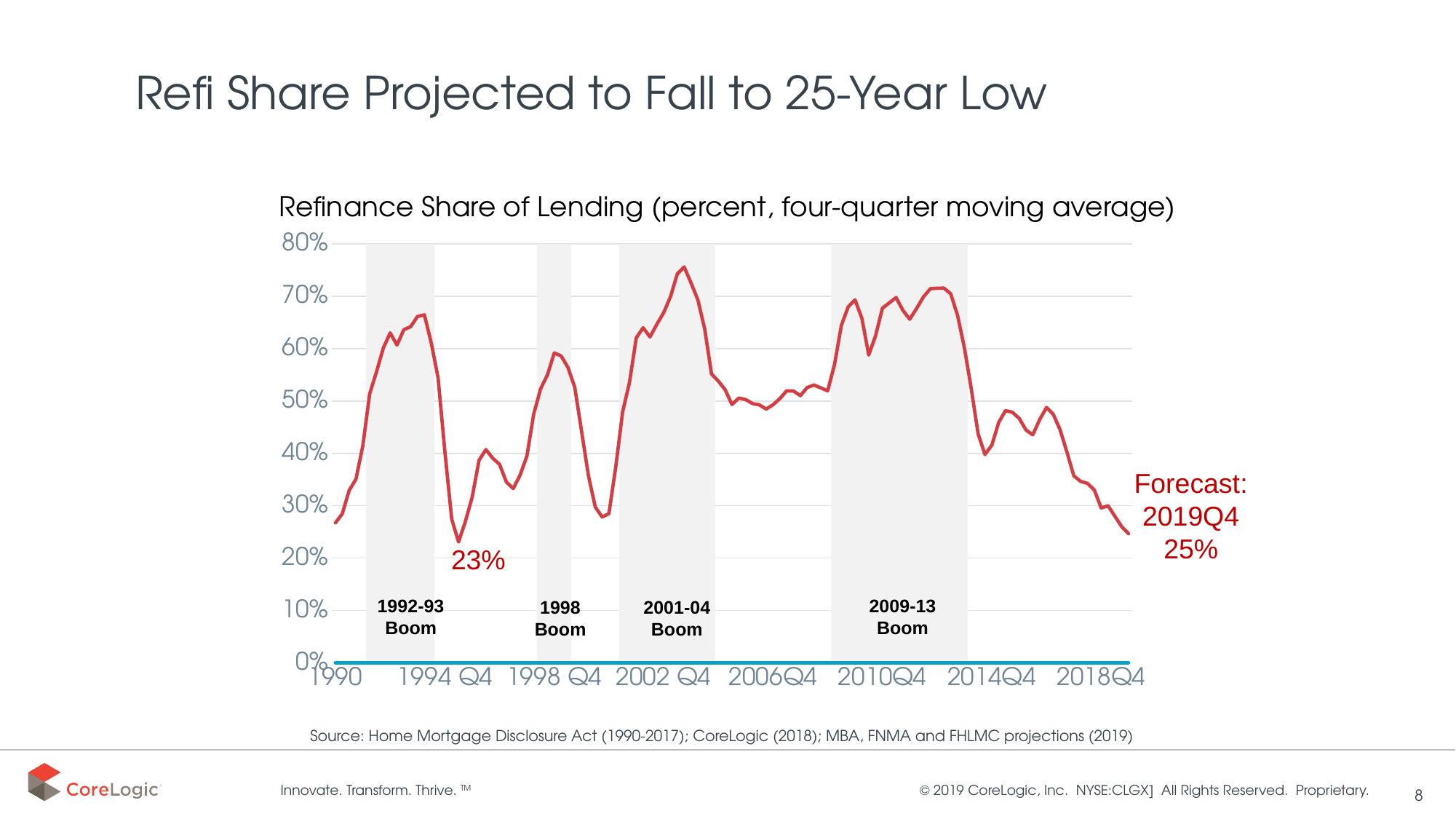

# Refi Share Projected to Fall to 25-Year Low
Refinance Share of Lending (percent, four-quarter moving average)

### Chart

| Category | Refi Boom | Refi % | Quarter2 |
|---|---|---|---|
| 1990 | 0.0 | 0.26736431787194964 | 0.0 |
|  1991 Q1  | 0.0 | 0.2847093080577544 | 0.0 |
|  1991 Q2  | 0.0 | 0.32922598242538575 | 0.0 |
|  1991 Q3  | 0.0 | 0.35079245412340865 | 0.0 |
|  1991 Q4  | 0.0 | 0.41485212677198346 | 0.0 |
|  1992 Q1  | 0.8 | 0.5137044007035213 | 0.0 |
|  1992 Q2  | 0.8 | 0.555856247408973 | 0.0 |
|  1992 Q3  | 0.8 | 0.6012322272716933 | 0.0 |
|  1992 Q4  | 0.8 | 0.6301315780614875 | 0.0 |
|  1993 Q1  | 0.8 | 0.6069451114976452 | 0.0 |
|  1993 Q2  | 0.8 | 0.6362707460408301 | 0.0 |
|  1993 Q3  | 0.8 | 0.6420666149494453 | 0.0 |
|  1993 Q4  | 0.8 | 0.6614592311474297 | 0.0 |
|  1994 Q1  | 0.8 | 0.6646053378343016 | 0.0 |
|  1994 Q2  | 0.8 | 0.6115047720719659 | 0.0 |
|  1994 Q3  | 0.0 | 0.5449304126371881 | 0.0 |
|  1994 Q4  | 0.0 | 0.4038282335058046 | 0.0 |
|  1995 Q1  | 0.0 | 0.27458844823922823 | 0.0 |
|  1995 Q2  | 0.0 | 0.23092575582155836 | 0.0 |
| 1995 | 0.0 | 0.2697527836879601 | 0.0 |
|  1995 Q4  | 0.0 | 0.3165946158402265 | 0.0 |
|  1996 Q1  | 0.0 | 0.38683305160285286 | 0.0 |
|  1996 Q2  | 0.0 | 0.4074188356591113 | 0.0 |
|  1996 Q3  | 0.0 | 0.39086657737924546 | 0.0 |
|  1996 Q4  | 0.0 | 0.3789615631023502 | 0.0 |
|  1997 Q1  | 0.0 | 0.3451662253833816 | 0.0 |
|  1997 Q2  | 0.0 | 0.3328813594773797 | 0.0 |
|  1997 Q3  | 0.0 | 0.35829508065975746 | 0.0 |
|  1997 Q4  | 0.0 | 0.39484969214670856 | 0.0 |
|  1998 Q1  | 0.0 | 0.47525114988043027 | 0.0 |
|  1998 Q2  | 0.8 | 0.5231146877797851 | 0.0 |
|  1998 Q3  | 0.8 | 0.5498803617462983 | 0.0 |
|  1998 Q4  | 0.8 | 0.5918338637598766 | 0.0 |
|  1999 Q1  | 0.8 | 0.5862782190727741 | 0.0 |
|  1999 Q2  | 0.8 | 0.5642168673944932 | 0.0 |
|  1999 Q3  | 0.0 | 0.5263129142912336 | 0.0 |
|  1999 Q4  | 0.0 | 0.4419117830305615 | 0.0 |
|  2000 Q1  | 0.0 | 0.35740186556696557 | 0.0 |
| 2000 | 0.0 | 0.29766119732565244 | 0.0 |
|  2000 Q3  | 0.0 | 0.2785473004709502 | 0.0 |
|  2000 Q4  | 0.0 | 0.28495165555157714 | 0.0 |
|  2001 Q1  | 0.0 | 0.37487085684952826 | 0.0 |
|  2001 Q2  | 0.8 | 0.47932271470643245 | 0.0 |
|  2001 Q3  | 0.8 | 0.5354862915933788 | 0.0 |
|  2001 Q4  | 0.8 | 0.620918133769474 | 0.0 |
|  2002 Q1  | 0.8 | 0.640063325882804 | 0.0 |
|  2002 Q2  | 0.8 | 0.6223898717279481 | 0.0 |
|  2002 Q3  | 0.8 | 0.6463939214361142 | 0.0 |
|  2002 Q4  | 0.8 | 0.6686210530268601 | 0.0 |
|  2003 Q1  | 0.8 | 0.699251306406148 | 0.0 |
|  2003 Q2  | 0.8 | 0.7429750421573176 | 0.0 |
|  2003 Q3  | 0.8 | 0.756056203762388 | 0.0 |
|  2003 Q4  | 0.8 | 0.7257507952485311 | 0.0 |
|  2004 Q1  | 0.8 | 0.6935017612147903 | 0.0 |
|  2004 Q2  | 0.8 | 0.6380019906317432 | 0.0 |
|  2004 Q3  | 0.8 | 0.5517206751130138 | 0.0 |
|  2004 Q4  | 0.0 | 0.5382591003493576 | 0.0 |
| 2005 | 0.0 | 0.5217929835388103 | 0.0 |
|  2005 Q2  | 0.0 | 0.4934038626718863 | 0.0 |
|  2005 Q3  | 0.0 | 0.5056975167434166 | 0.0 |
|  2005 Q4  | 0.0 | 0.5027960501235698 | 0.0 |
|  2006 Q1  | 0.0 | 0.4951712501434069 | 0.0 |
|  2006Q2  | 0.0 | 0.49274531154378926 | 0.0 |
|  2006Q3  | 0.0 | 0.4847449459864963 | 0.0 |
|  2006Q4  | 0.0 | 0.4927999403219264 | 0.0 |
|  2007Q1  | 0.0 | 0.5045194819868049 | 0.0 |
|  2007Q2  | 0.0 | 0.5194673536266092 | 0.0 |
|  2007Q3  | 0.0 | 0.5190780191683276 | 0.0 |
|  2007Q4  | 0.0 | 0.5103026109435099 | 0.0 |
|  2008Q1  | 0.0 | 0.5258622696329307 | 0.0 |
|  2008Q2  | 0.0 | 0.5305859903992596 | 0.0 |
|  2008Q3  | 0.0 | 0.5250862911191937 | 0.0 |
|  2008Q4  | 0.0 | 0.5195426024943628 | 0.0 |
|  2009Q1  | 0.8 | 0.5698631426029629 | 0.0 |
|  2009Q2  | 0.8 | 0.6442564405585808 | 0.0 |
|  2009Q3  | 0.8 | 0.6800284546824794 | 0.0 |
| 2009 | 0.8 | 0.6933606036073279 | 0.0 |
|  2010Q1  | 0.8 | 0.6578645593230925 | 0.0 |
|  2010Q2  | 0.8 | 0.5879257020685317 | 0.0 |
|  2010Q3  | 0.8 | 0.624721915910138 | 0.0 |
|  2010Q4  | 0.8 | 0.6772676189374938 | 0.0 |
|  2011Q1  | 0.8 | 0.6874227320493066 | 0.0 |
|  2011Q2  | 0.8 | 0.6977276863807784 | 0.0 |
|  2011Q3  | 0.8 | 0.6732528780795425 | 0.0 |
|  2011Q4  | 0.8 | 0.6562259299789425 | 0.0 |
|  2012Q1  | 0.8 | 0.6766876497856107 | 0.0 |
|  2012Q2  | 0.8 | 0.6988164049361215 | 0.0 |
|  2012Q3  | 0.8 | 0.71451957476658 | 0.0 |
|  2012Q4  | 0.8 | 0.7154608278519886 | 0.0 |
|  2013Q1  | 0.8 | 0.7156077167495263 | 0.0 |
|  2013Q2  | 0.8 | 0.7046827551985545 | 0.0 |
|  2013Q3  | 0.8 | 0.6634024364656563 | 0.0 |
|  2013Q4  | 0.8 | 0.601262421130552 | 0.0 |
|  2014Q1  | 0.0 | 0.5235226973407631 | 0.0 |
|  2014Q2  | 0.0 | 0.4372906464870628 | 0.0 |
| 2014 | 0.0 | 0.3979085450966593 | 0.0 |
|  2014Q4  | 0.0 | 0.41567306837527607 | 0.0 |
|  2015Q1  | 0.0 | 0.458819737067508 | 0.0 |
|  2015Q2  | 0.0 | 0.48165582684879193 | 0.0 |
|  2015Q3  | 0.0 | 0.47868692841500715 | 0.0 |
|  2015Q4  | 0.0 | 0.46705556168165624 | 0.0 |
|  2016Q1  | 0.0 | 0.44478288046787867 | 0.0 |
|  2016Q2  | 0.0 | 0.4355863957112862 | 0.0 |
|  2016Q3  | 0.0 | 0.4646074420340358 | 0.0 |
|  2016Q4  | 0.0 | 0.48771852915217434 | 0.0 |
|  2017Q1  | 0.0 | 0.4745771456933645 | 0.0 |
|  2017Q2  | 0.0 | 0.4447518793908372 | 0.0 |
|  2017Q3  | 0.0 | 0.4020608493013586 | 0.0 |
|  2017Q4  | 0.0 | 0.3571350292969534 | 0.0 |
|  2018Q1  | 0.0 | 0.34644404430983305 | 0.0 |
|  2018Q2  | 0.0 | 0.3427681646737075 | 0.0 |
|  2018Q3  | 0.0 | 0.329903827143012 | 0.0 |
|  2018Q4  | 0.0 | 0.2958 | 0.0 |
|  2019Q1  | 0.0 | 0.3 | 0.0 |
| 2019 | 0.0 | 0.28 | 0.0 |
|  2019Q3  | 0.0 | 0.26 | 0.0 |
|  2019Q4  | 0.0 | 0.2467 | 0.0 |
Forecast:
2019Q4
25%
23%
2009-13
Boom
1992-93
Boom
1998
Boom
2001-04
Boom
Source: Home Mortgage Disclosure Act (1990-2017); CoreLogic (2018); MBA, FNMA and FHLMC projections (2019)
8